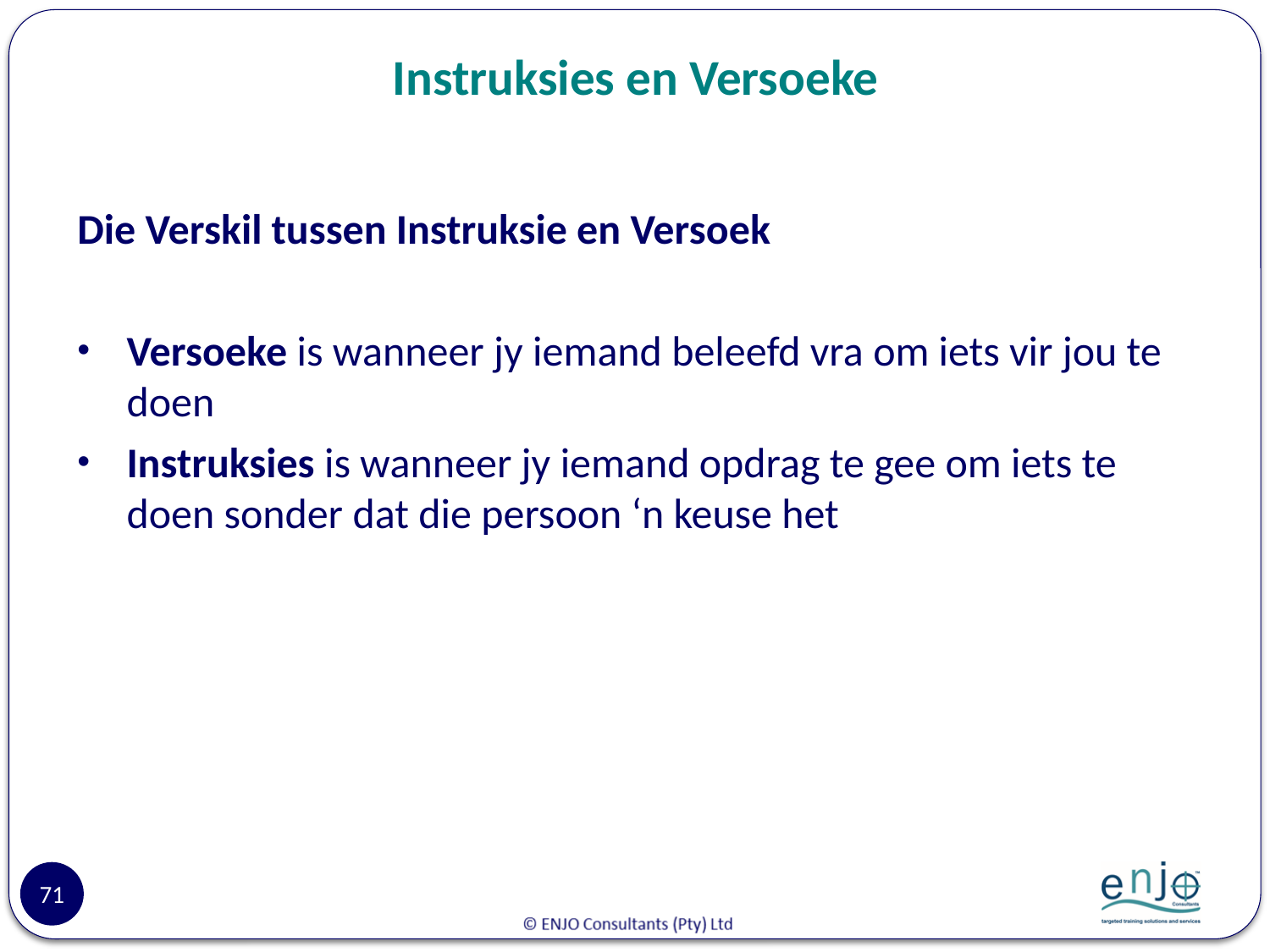

# Instruksies en Versoeke
Die Verskil tussen Instruksie en Versoek

Versoeke is wanneer jy iemand beleefd vra om iets vir jou te doen
Instruksies is wanneer jy iemand opdrag te gee om iets te doen sonder dat die persoon ‘n keuse het

71